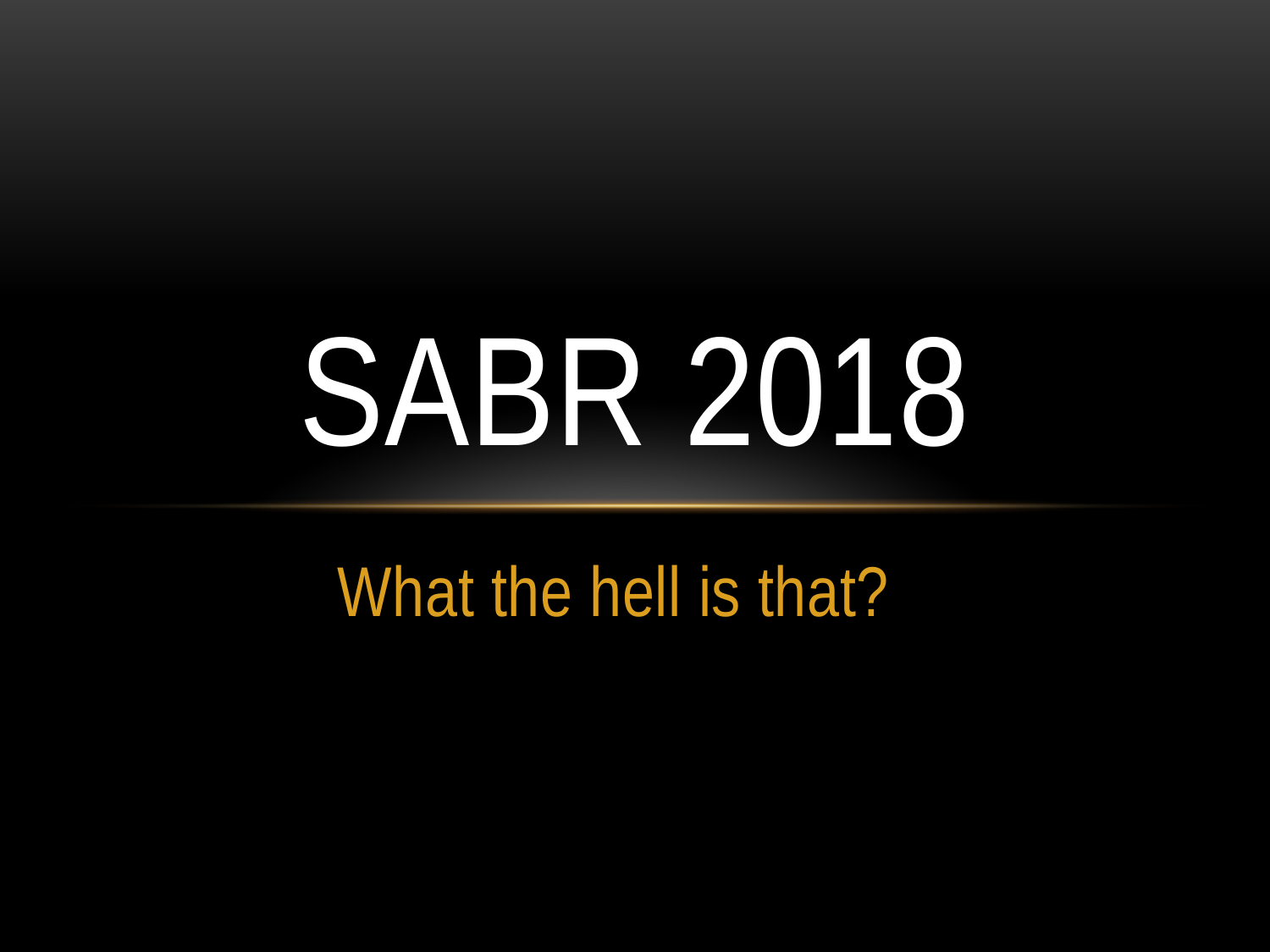

# SABR 2018
What the hell is that?